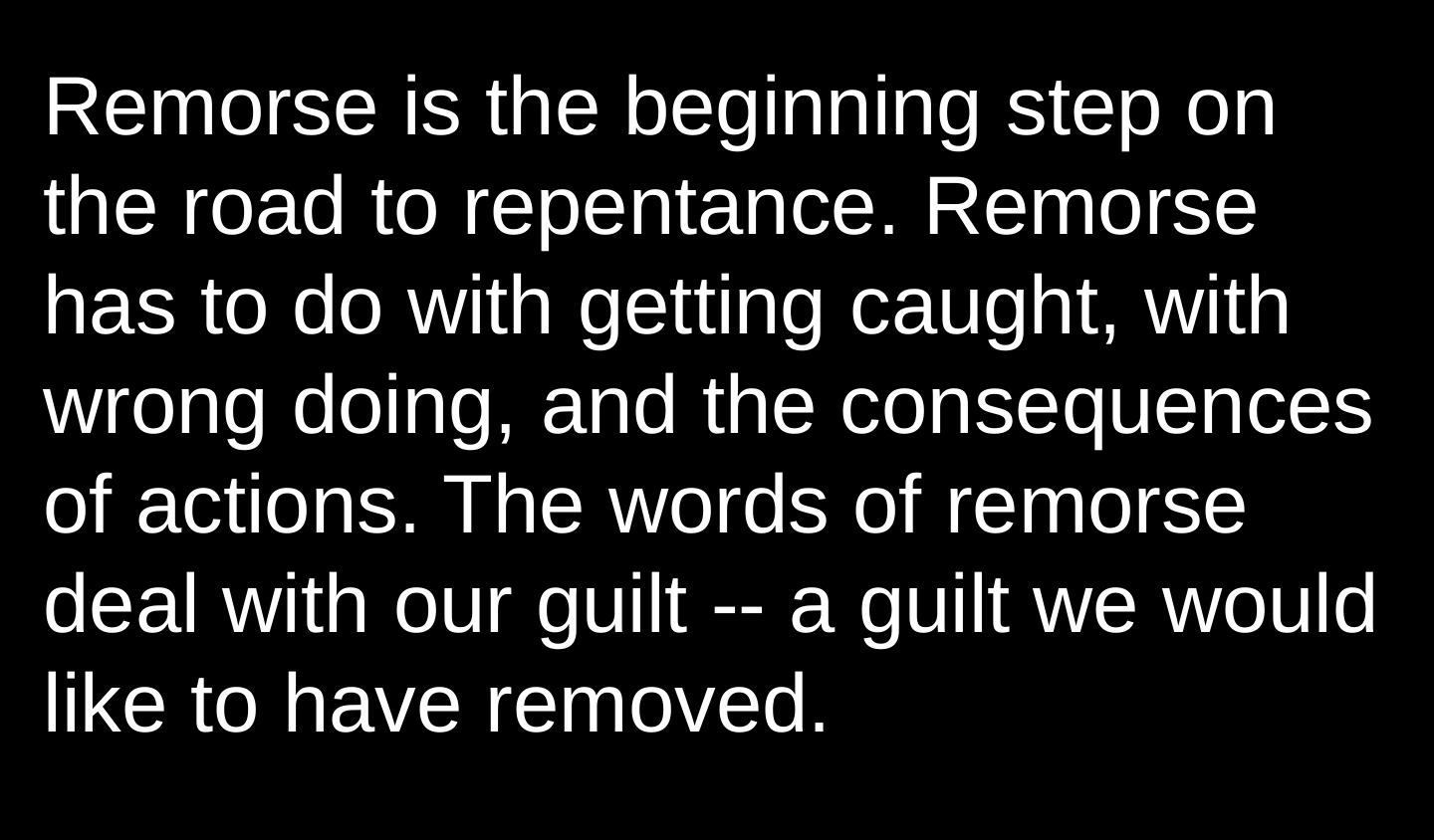

Remorse is the beginning step on the road to repentance. Remorse has to do with getting caught, with wrong doing, and the consequences of actions. The words of remorse deal with our guilt -- a guilt we would like to have removed.